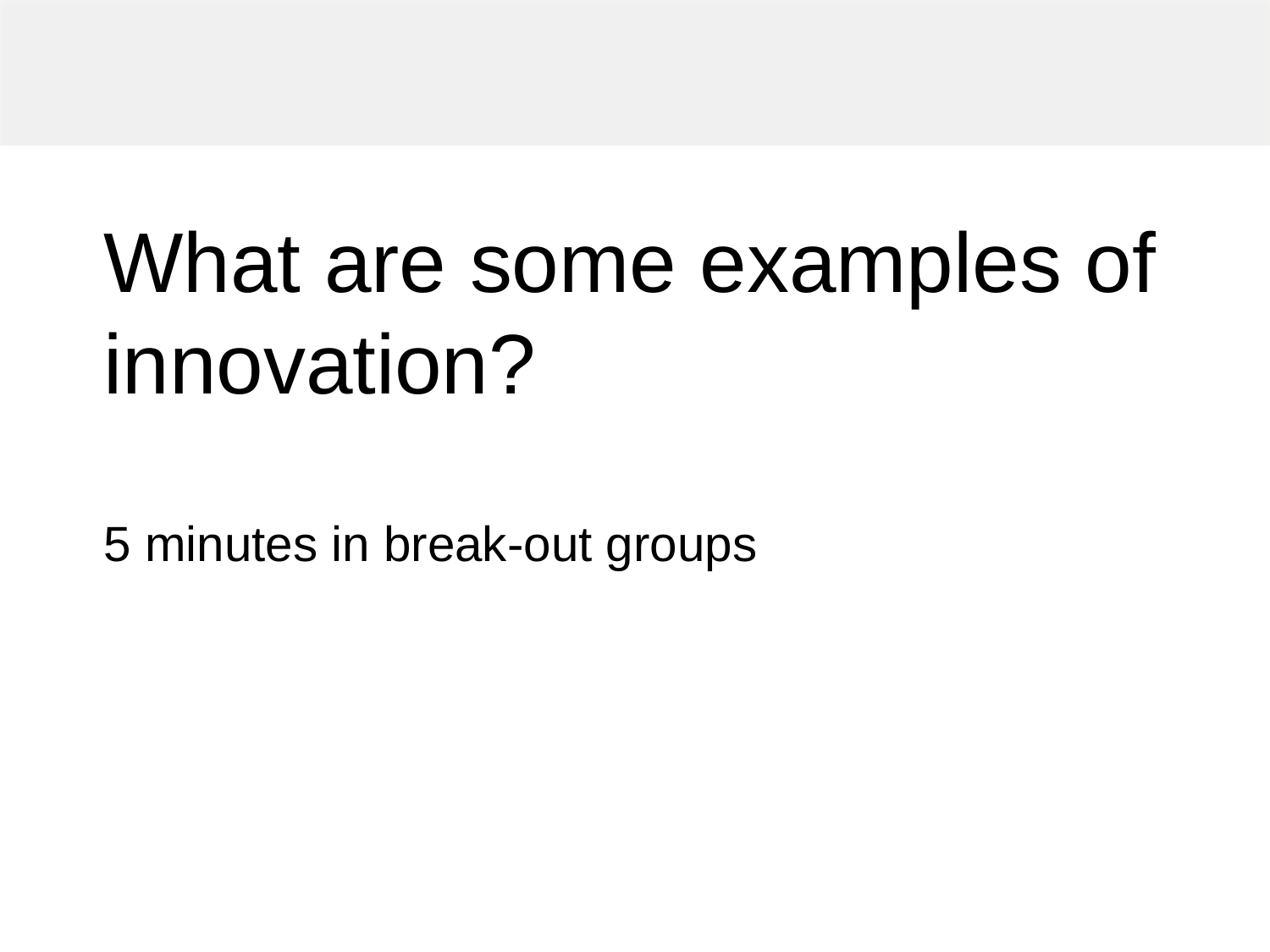

What are some examples of innovation?

5 minutes in break-out groups